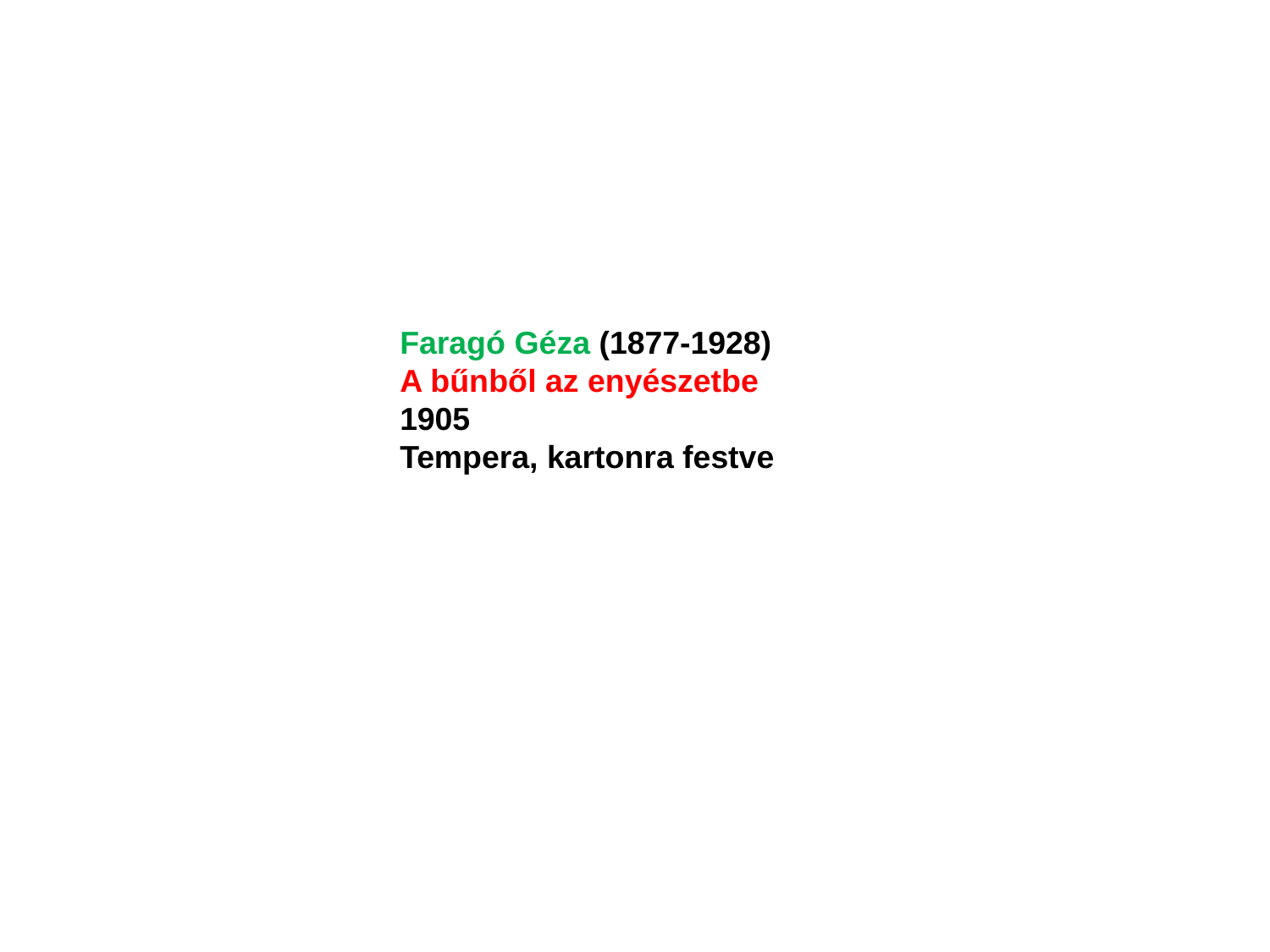

Faragó Géza (1877-1928)
A bűnből az enyészetbe
1905
Tempera, kartonra festve